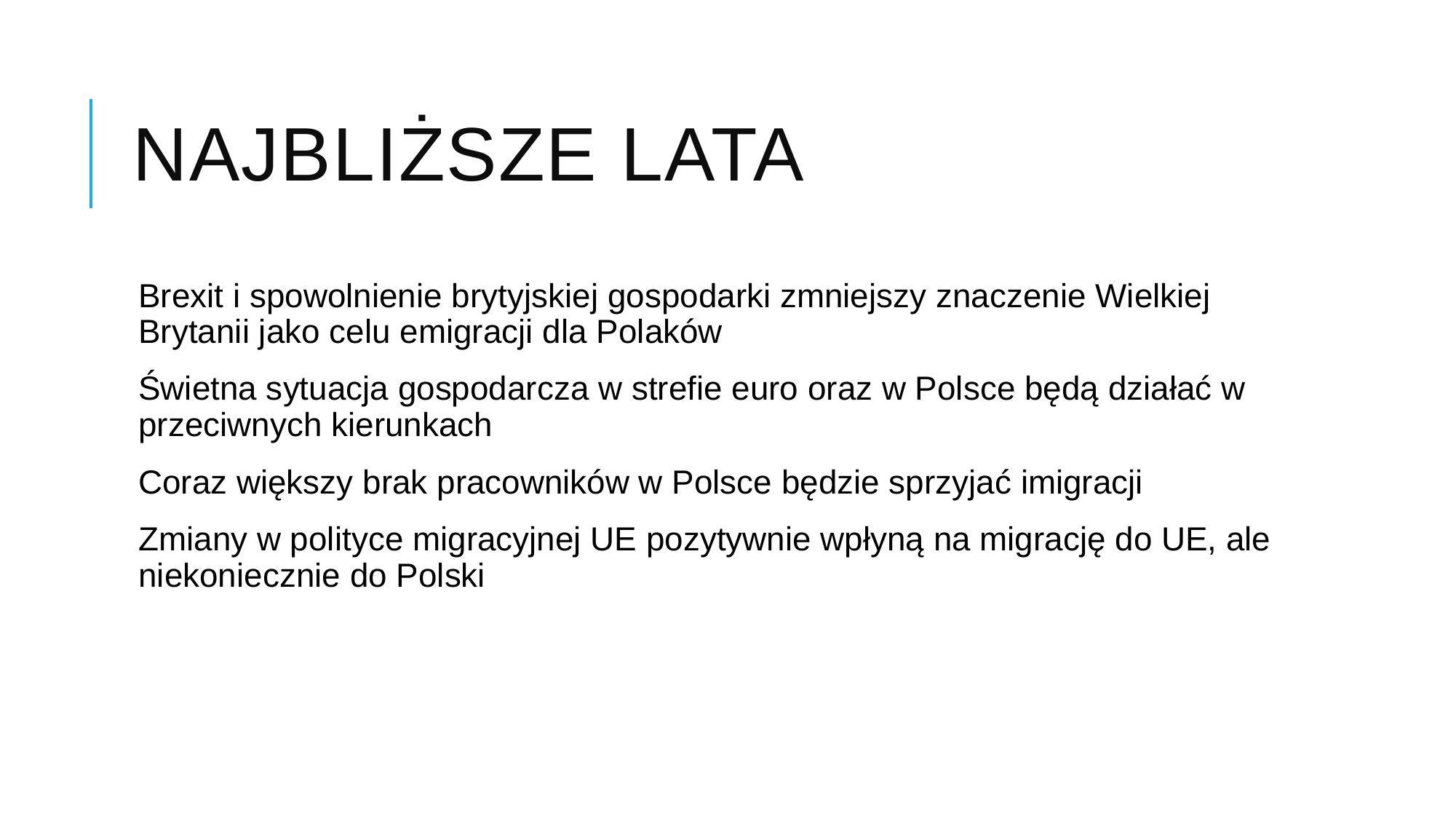

# Najbliższe lata
Brexit i spowolnienie brytyjskiej gospodarki zmniejszy znaczenie Wielkiej Brytanii jako celu emigracji dla Polaków
Świetna sytuacja gospodarcza w strefie euro oraz w Polsce będą działać w przeciwnych kierunkach
Coraz większy brak pracowników w Polsce będzie sprzyjać imigracji
Zmiany w polityce migracyjnej UE pozytywnie wpłyną na migrację do UE, ale niekoniecznie do Polski